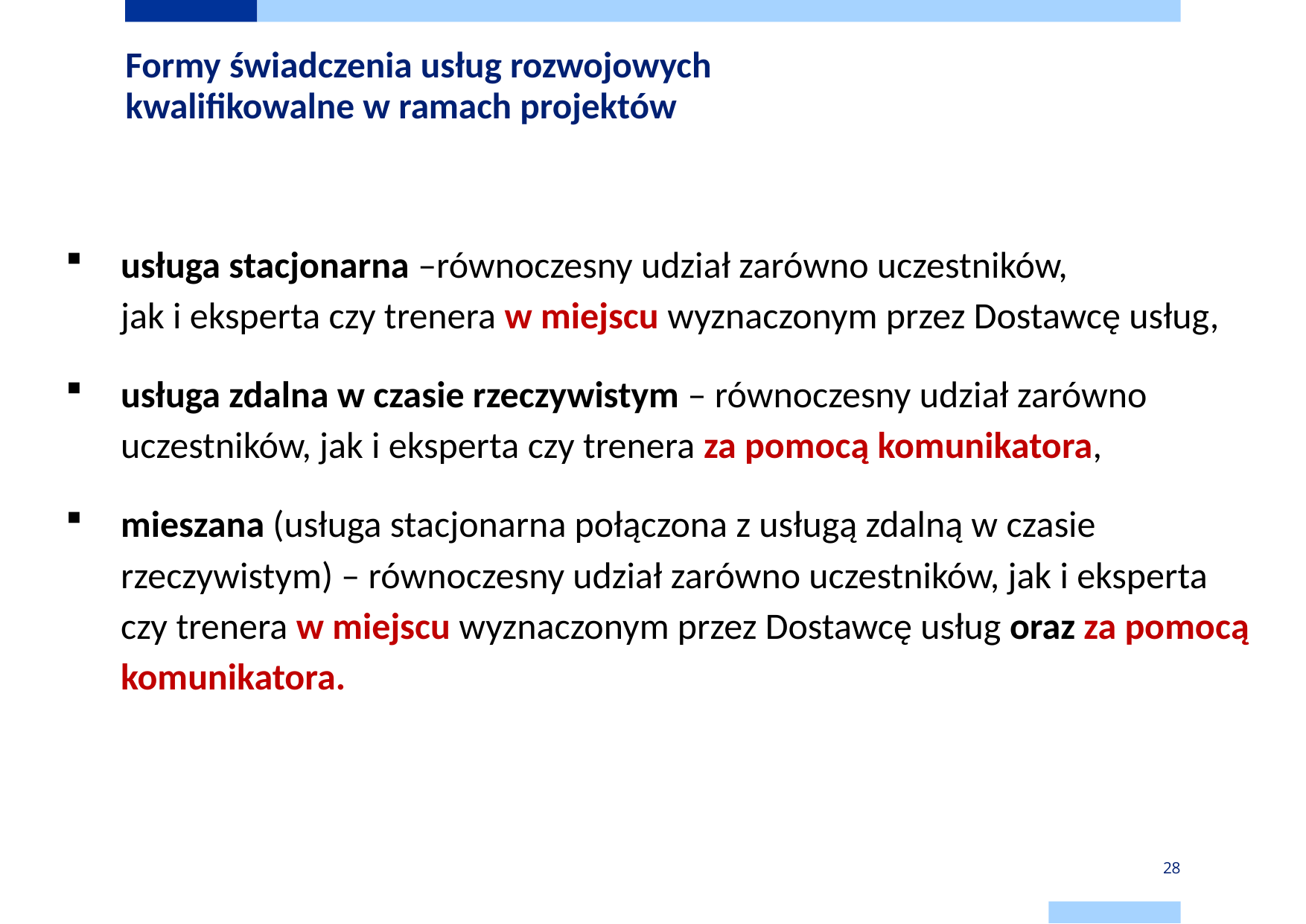

# Formy świadczenia usług rozwojowych kwalifikowalne w ramach projektów
usługa stacjonarna –równoczesny udział zarówno uczestników,
jak i eksperta czy trenera w miejscu wyznaczonym przez Dostawcę usług,
usługa zdalna w czasie rzeczywistym – równoczesny udział zarówno uczestników, jak i eksperta czy trenera za pomocą komunikatora,
mieszana (usługa stacjonarna połączona z usługą zdalną w czasie rzeczywistym) – równoczesny udział zarówno uczestników, jak i eksperta czy trenera w miejscu wyznaczonym przez Dostawcę usług oraz za pomocą komunikatora.

28